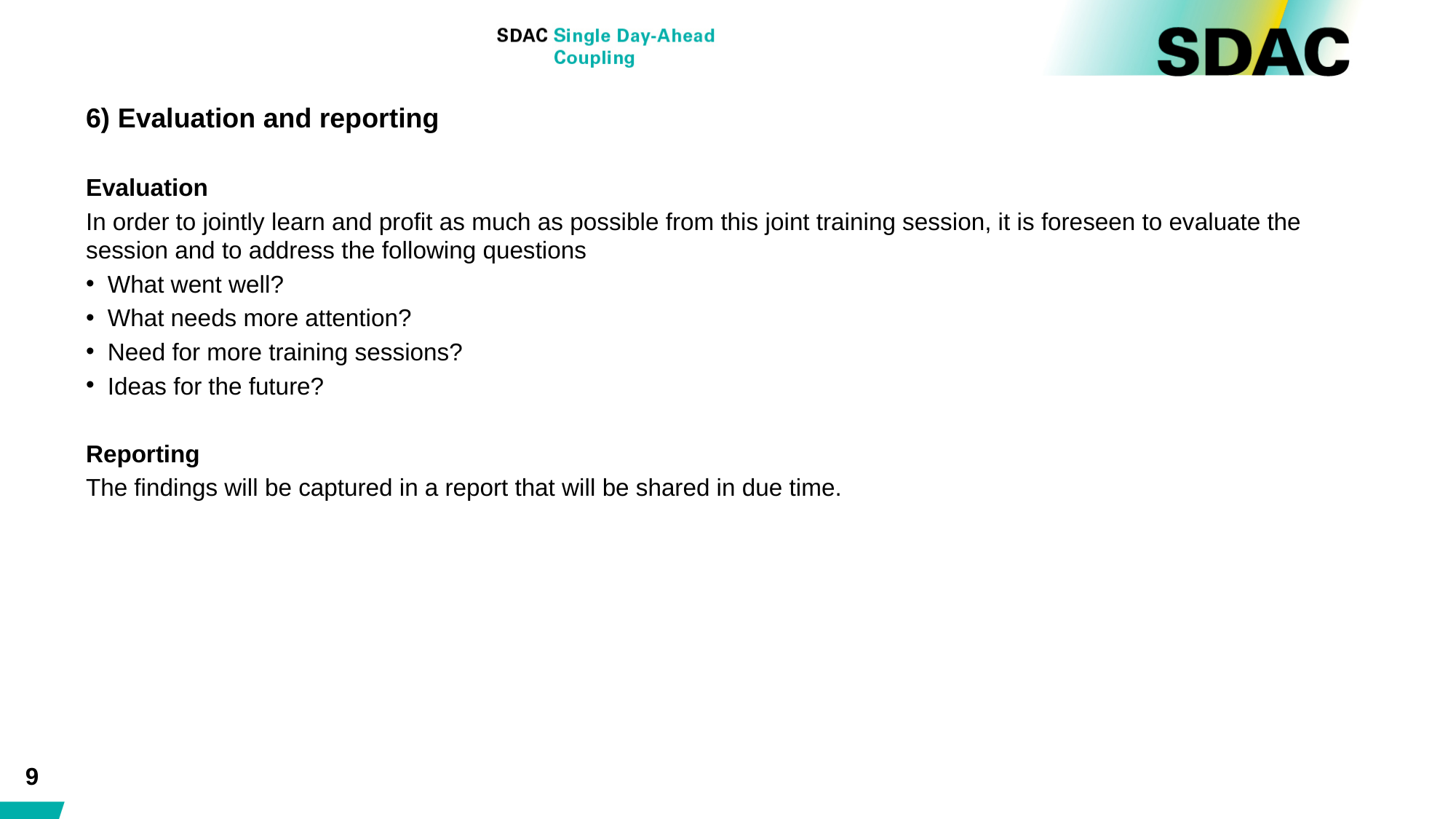

# 6) Evaluation and reporting
Evaluation
In order to jointly learn and profit as much as possible from this joint training session, it is foreseen to evaluate the session and to address the following questions
What went well?
What needs more attention?
Need for more training sessions?
Ideas for the future?

Reporting
The findings will be captured in a report that will be shared in due time.

9